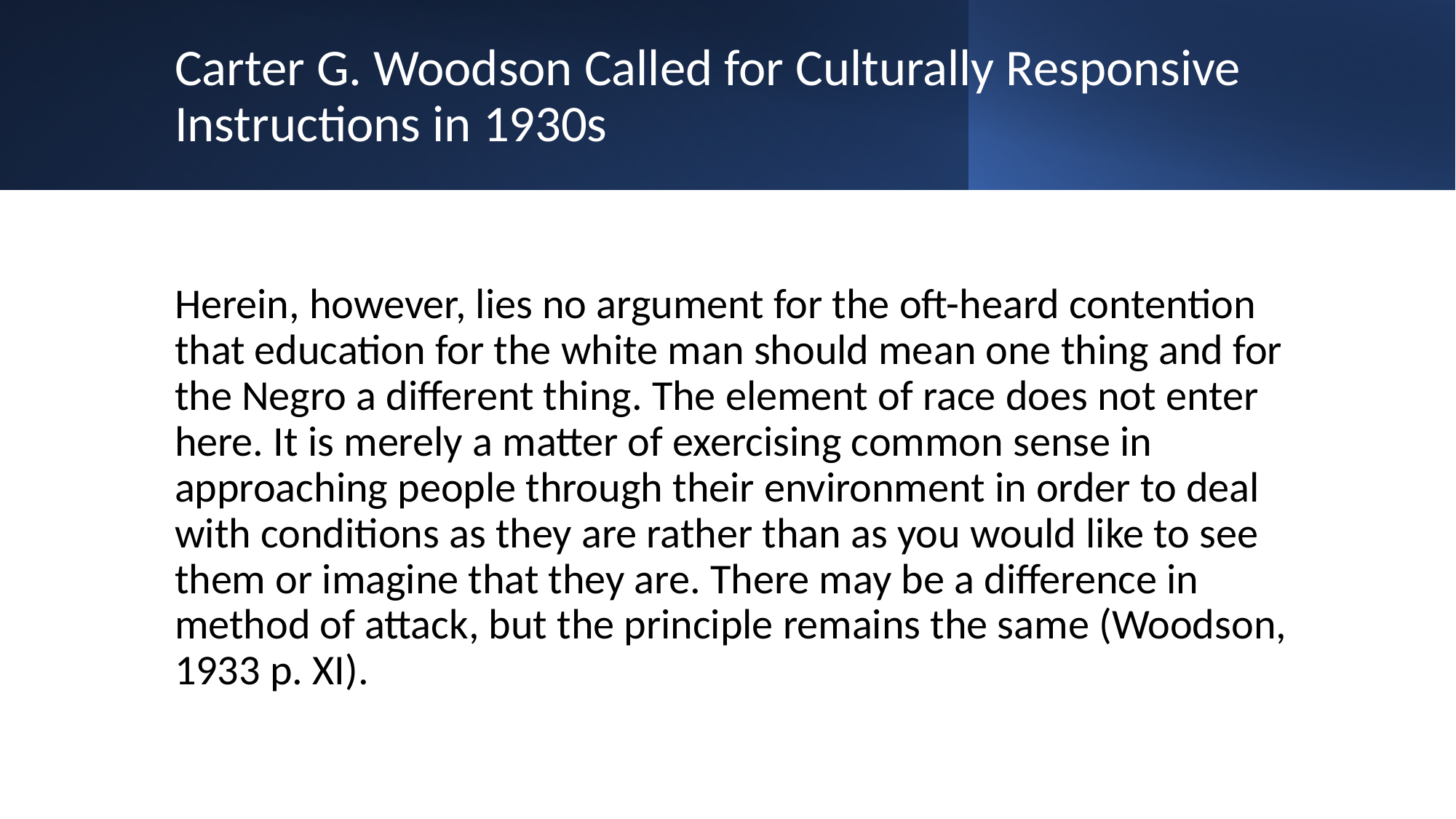

# Carter G. Woodson Called for Culturally Responsive Instructions in 1930s
Herein, however, lies no argument for the oft-heard contention that education for the white man should mean one thing and for the Negro a different thing. The element of race does not enter here. It is merely a matter of exercising common sense in approaching people through their environment in order to deal with conditions as they are rather than as you would like to see them or imagine that they are. There may be a difference in method of attack, but the principle remains the same (Woodson, 1933 p. XI).